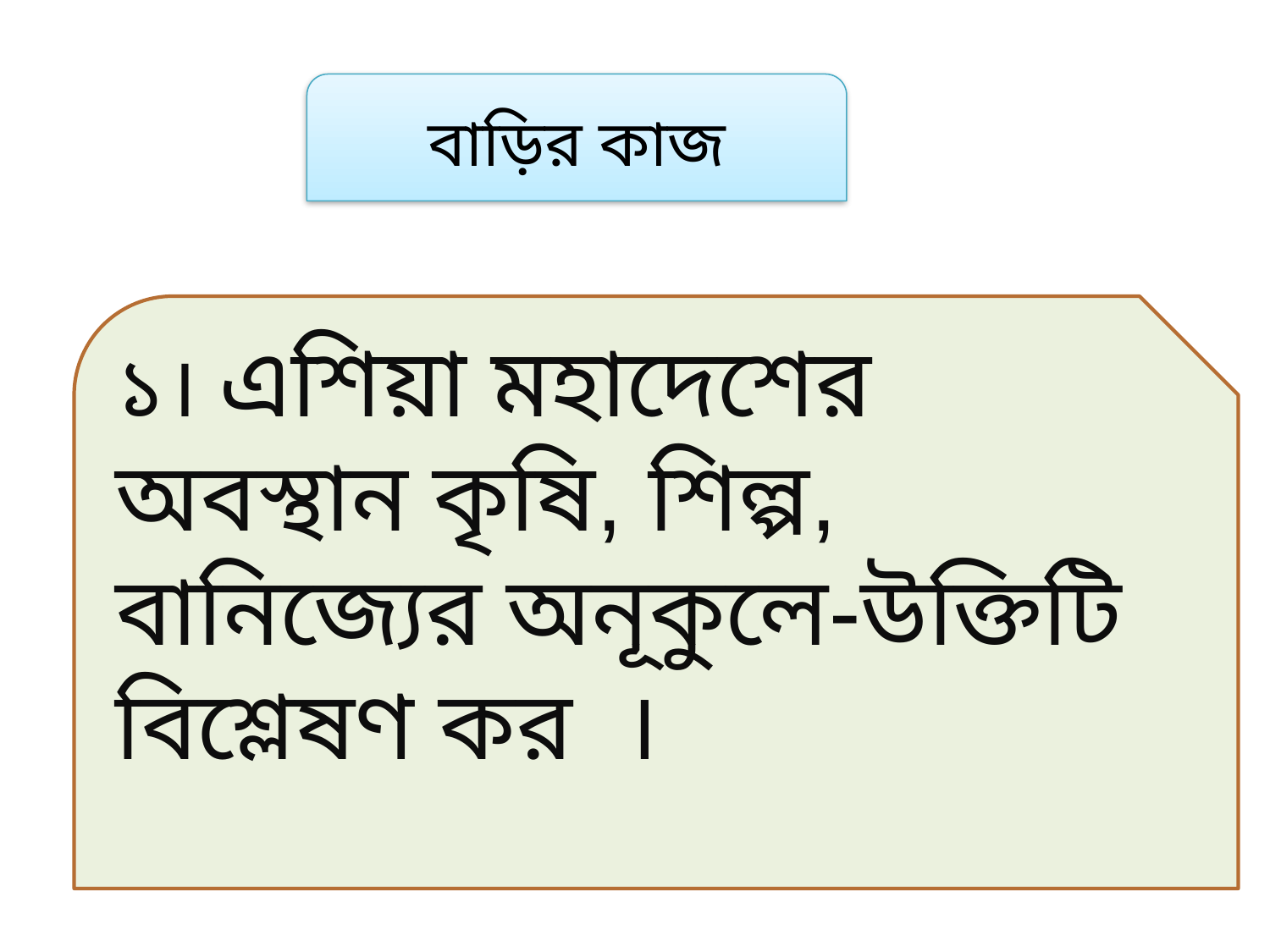

বাড়ির কাজ
১। এশিয়া মহাদেশের অবস্থান কৃষি, শিল্প, বানিজ্যের অনূকুলে-উক্তিটি বিশ্লেষণ কর  ।